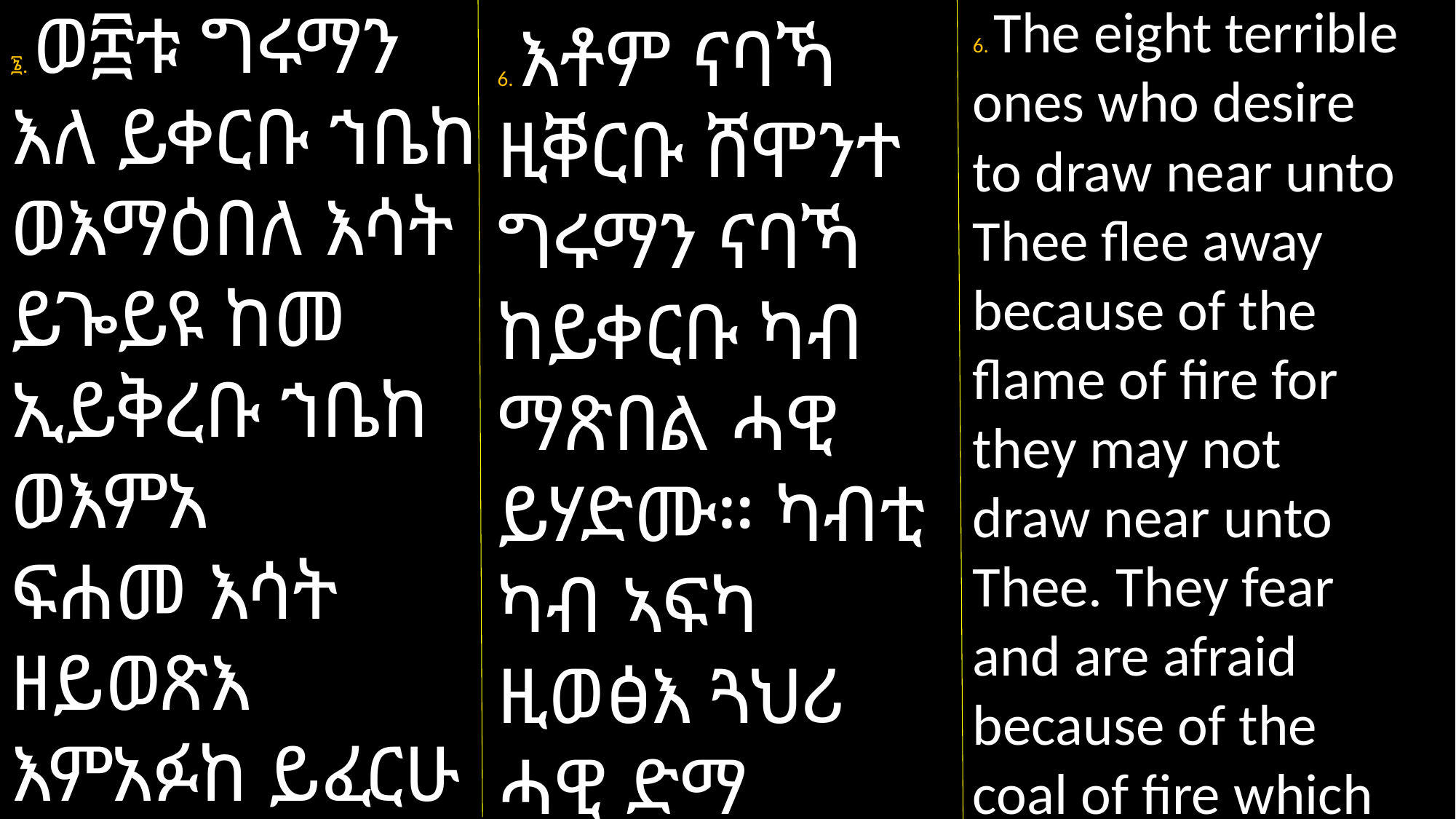

6. The eight terrible ones who desire to draw near unto Thee flee away because of the flame of fire for they may not draw near unto Thee. They fear and are afraid because of the coal of fire which
፮. ወ፰ቱ ግሩማን እለ ይቀርቡ ኀቤከ ወእማዕበለ እሳት ይጐይዩ ከመ ኢይቅረቡ ኀቤከ ወእምአ
ፍሐመ እሳት ዘይወጽእ እምአፉከ ይፈርሁ ወይደነግፁ
6. እቶም ናባኻ ዚቐርቡ ሸሞንተ ግሩማን ናባኻ ከይቀርቡ ካብ ማጽበል ሓዊ ይሃድሙ። ካብቲ ካብ ኣፍካ ዚወፅእ ጓህሪ ሓዊ ድማ ይፈርሁን